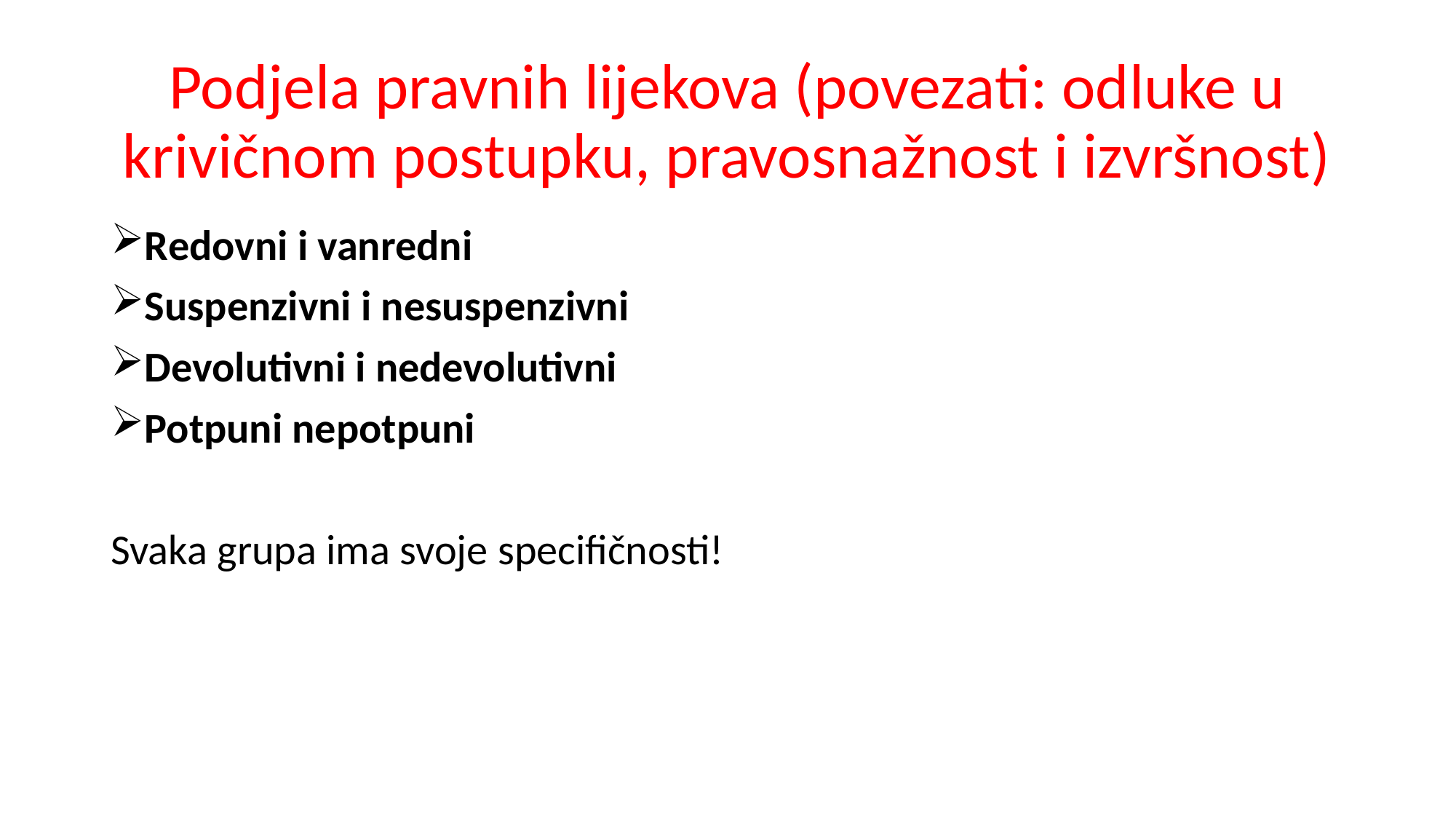

# Podjela pravnih lijekova (povezati: odluke u krivičnom postupku, pravosnažnost i izvršnost)
Redovni i vanredni
Suspenzivni i nesuspenzivni
Devolutivni i nedevolutivni
Potpuni nepotpuni

Svaka grupa ima svoje specifičnosti!